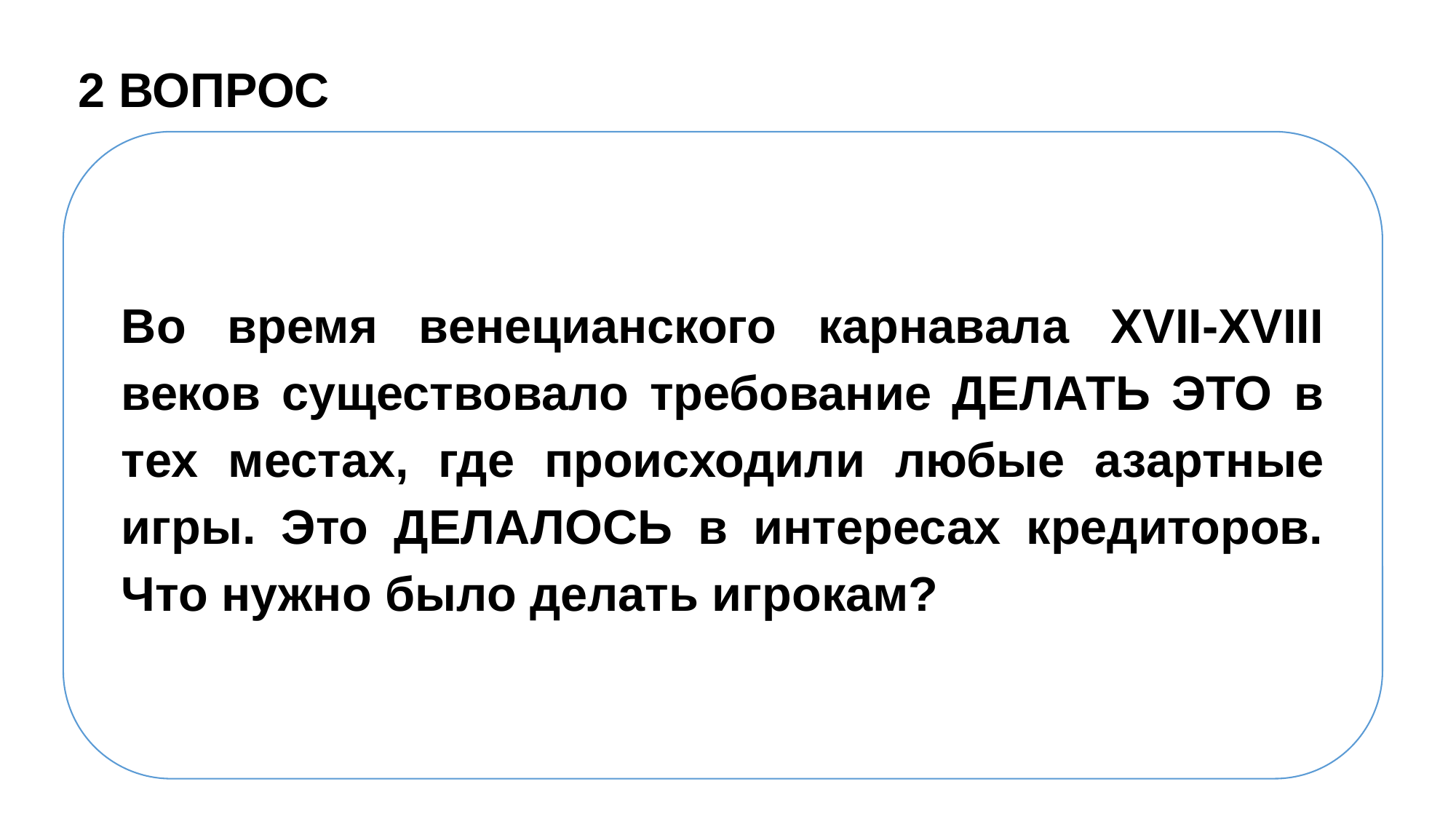

2 ВОПРОС

Во время венецианского карнавала XVII-XVIII веков существовало требование ДЕЛАТЬ ЭТО в тех местах, где происходили любые азартные игры. Это ДЕЛАЛОСЬ в интересах кредиторов. Что нужно было делать игрокам?